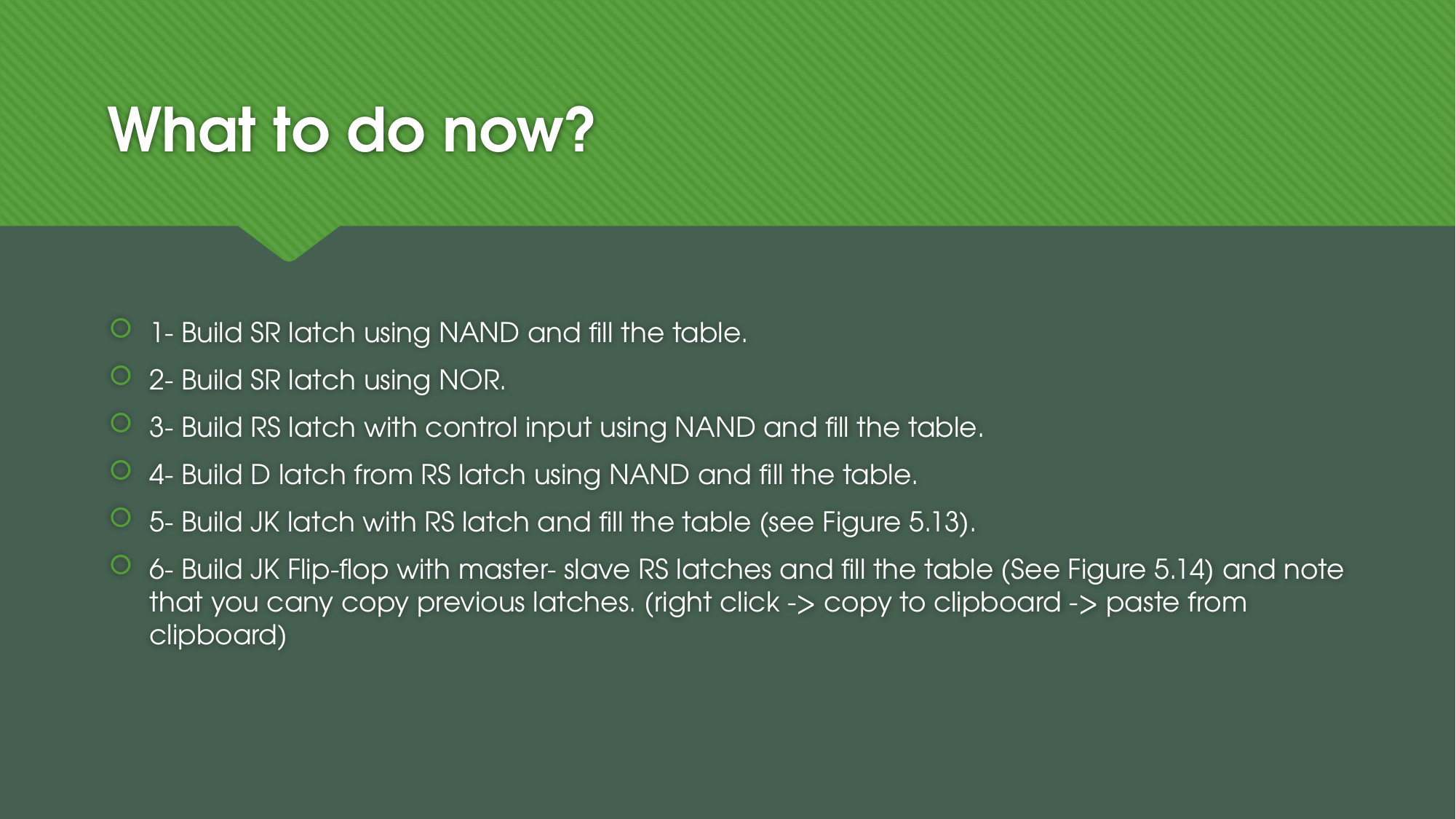

# What to do now?
1- Build SR latch using NAND and fill the table.
2- Build SR latch using NOR.
3- Build RS latch with control input using NAND and fill the table.
4- Build D latch from RS latch using NAND and fill the table.
5- Build JK latch with RS latch and fill the table (see Figure 5.13).
6- Build JK Flip-flop with master- slave RS latches and fill the table (See Figure 5.14) and note that you cany copy previous latches. (right click -> copy to clipboard -> paste from clipboard)